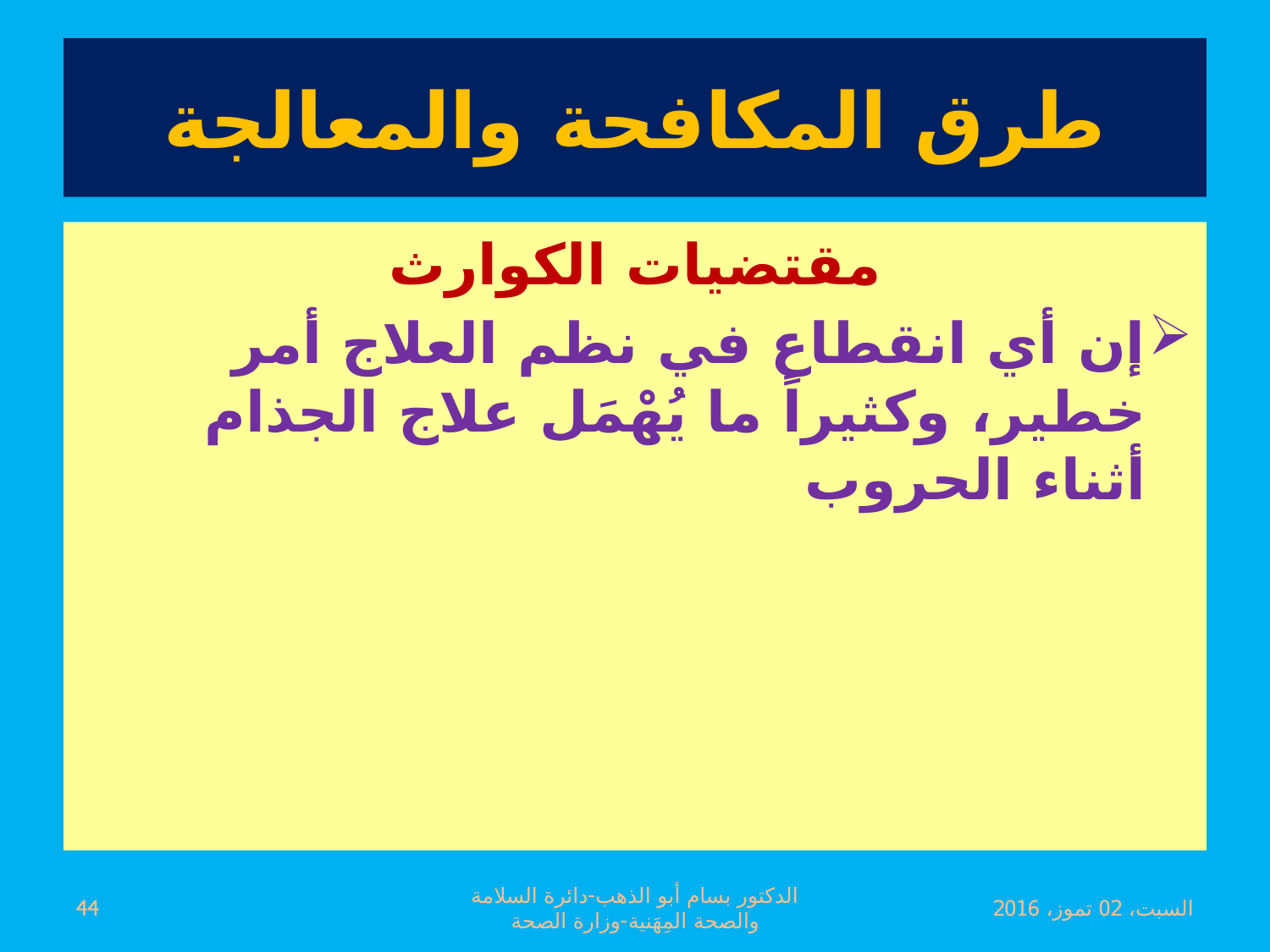

# طرق المكافحة والمعالجة
مقتضيات الكوارث
إن أي انقطاع في نظم العلاج أمر خطير، وكثيراً ما يُهْمَل علاج الجذام أثناء الحروب

44
الدكتور بسام أبو الذهب-دائرة السلامة والصحة المِهَنية-وزارة الصحة
السبت، 02 تموز، 2016